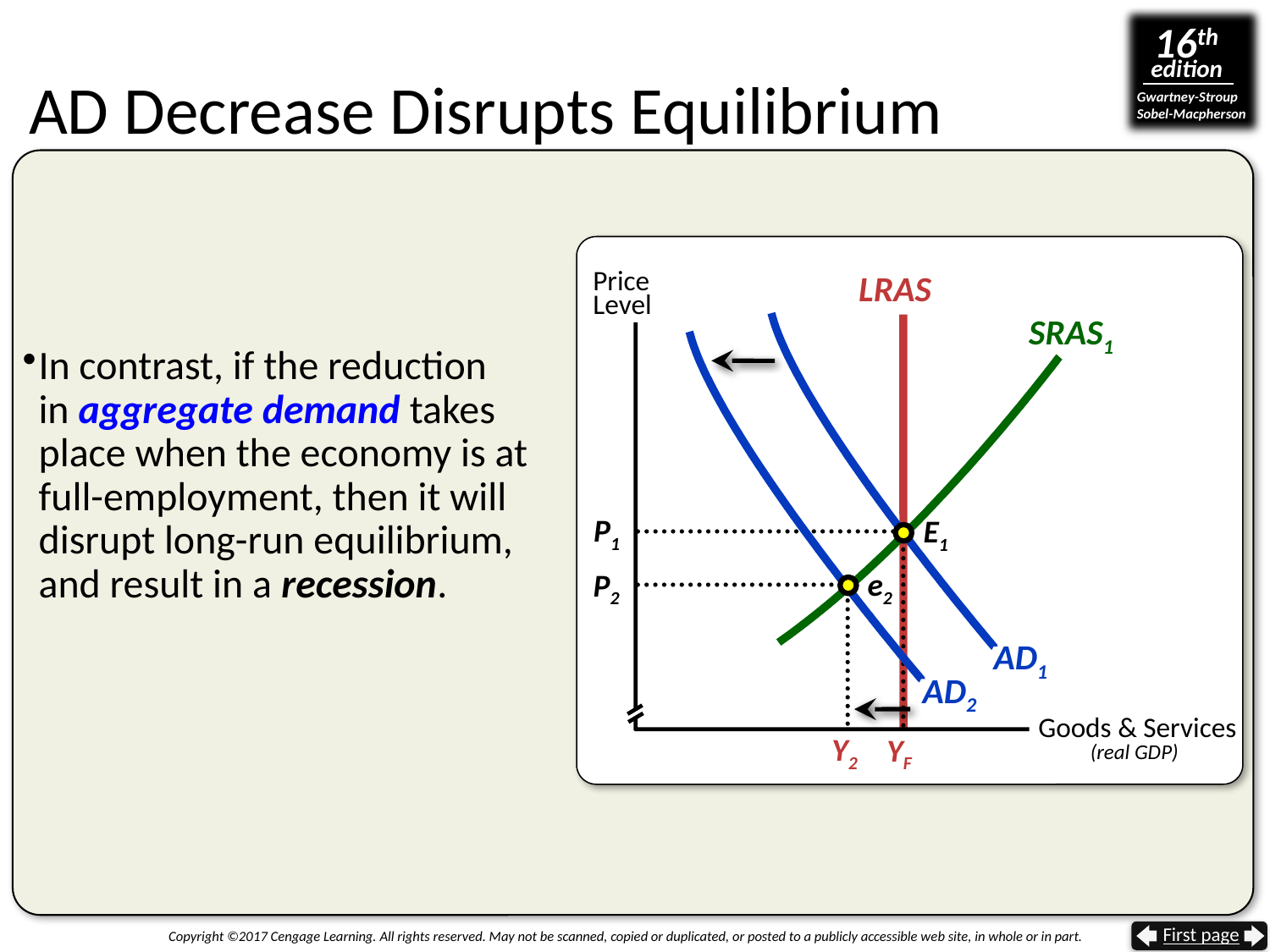

# AD Decrease Disrupts Equilibrium

Price
Level
LRAS
SRAS1

AD2
In contrast, if the reduction
in aggregate demand takes
place when the economy is at
full-employment, then it will disrupt long-run equilibrium, and result in a recession.

P1
E1

e2

P2

AD1

 Goods & Services
(real GDP)

Y2
YF